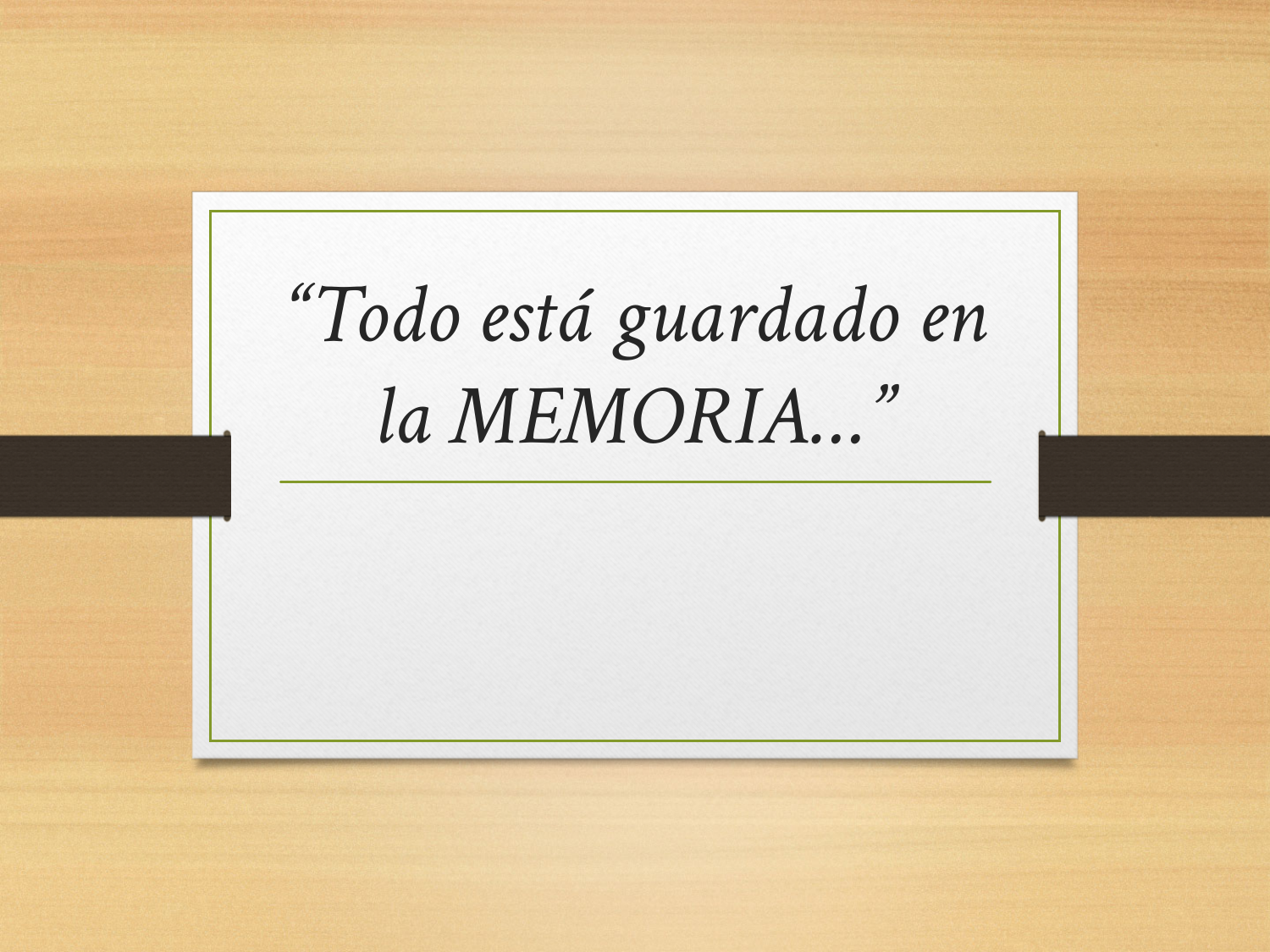

# “Todo está guardado en la MEMORIA…”